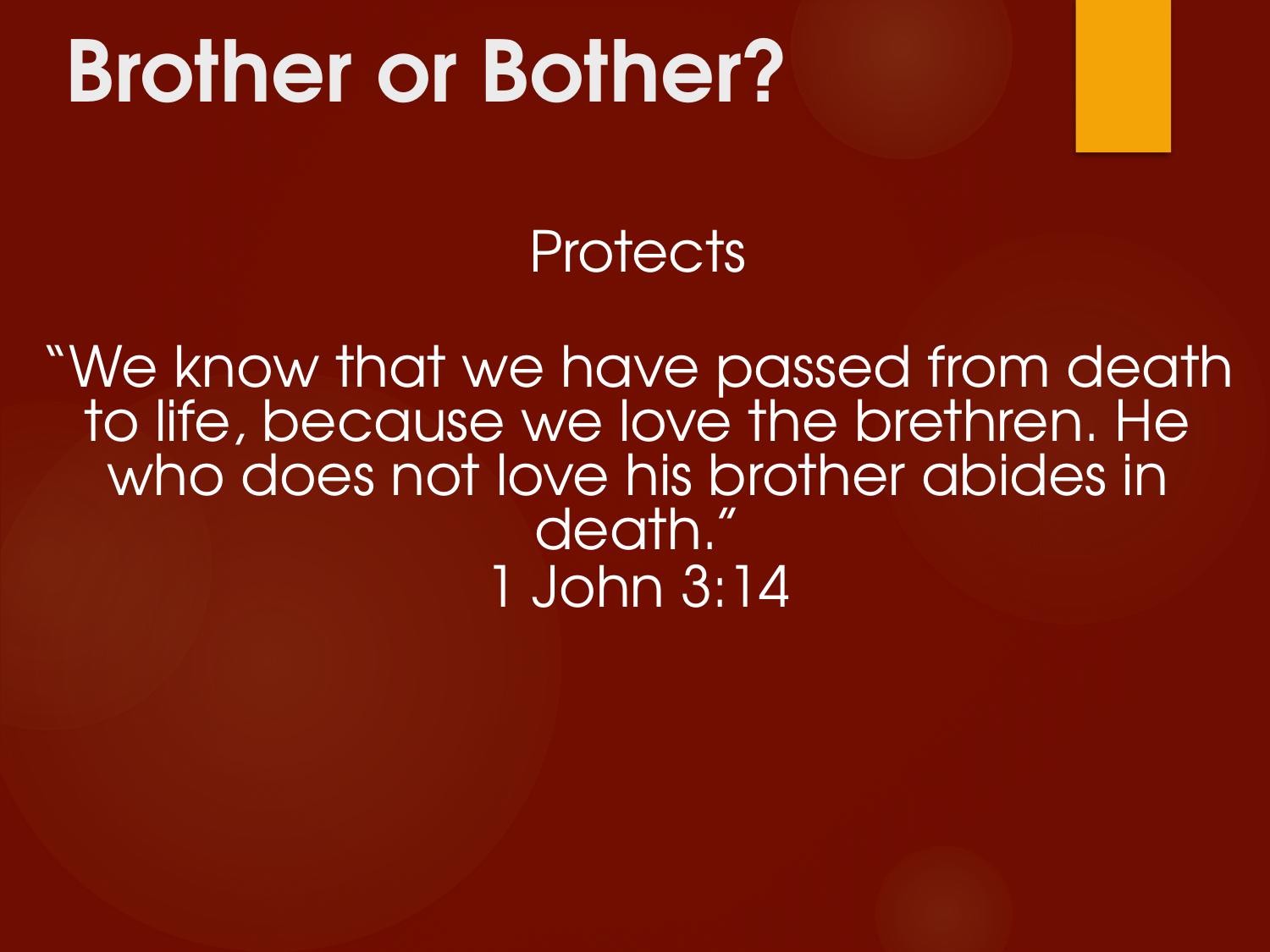

# Brother or Bother?
Protects

“We know that we have passed from death to life, because we love the brethren. He who does not love his brother abides in death.”
1 John 3:14